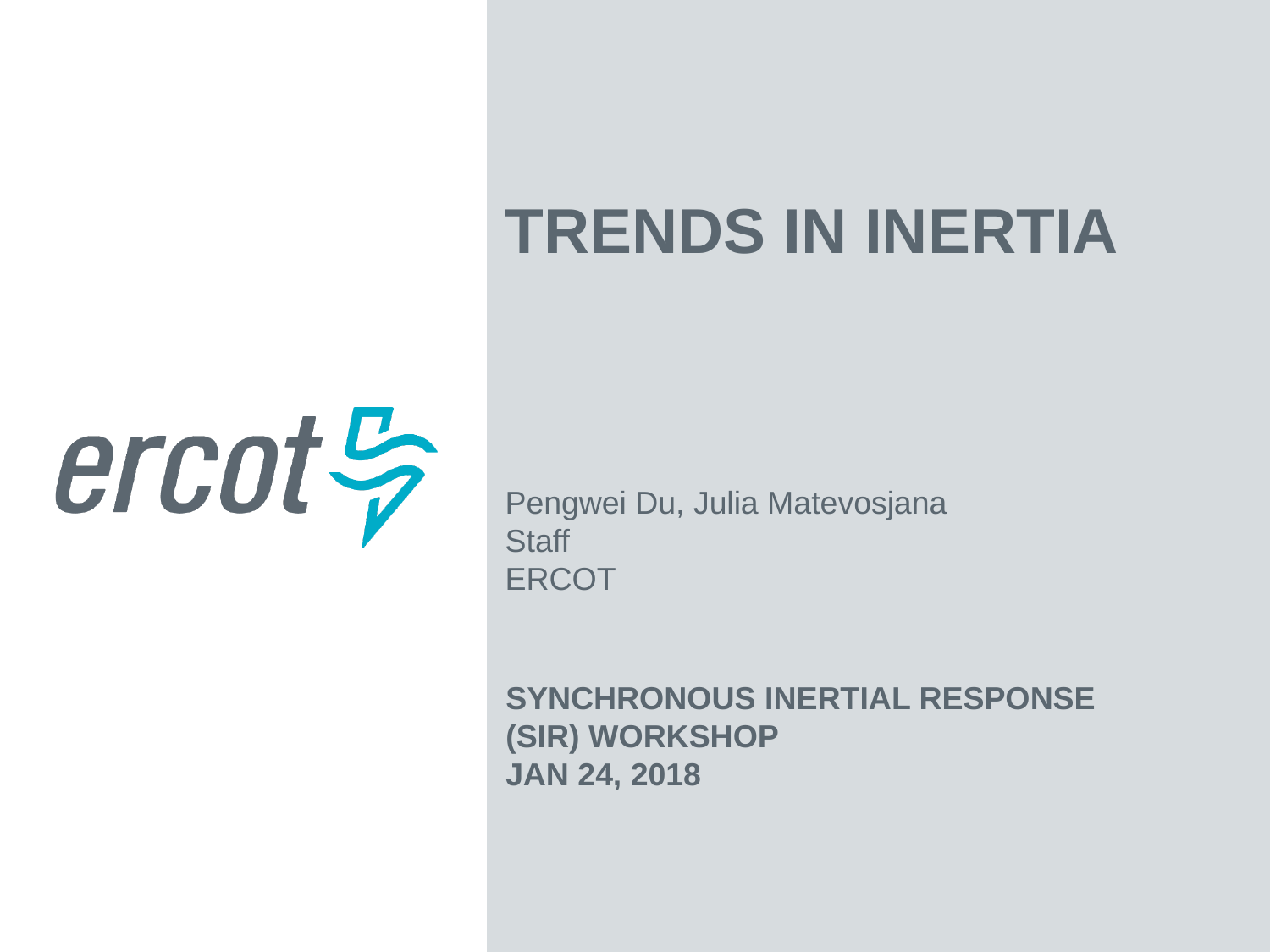

Trends in Inertia
Pengwei Du, Julia Matevosjana
Staff
ERCOT
Synchronous Inertial Response (SIR) Workshop
Jan 24, 2018